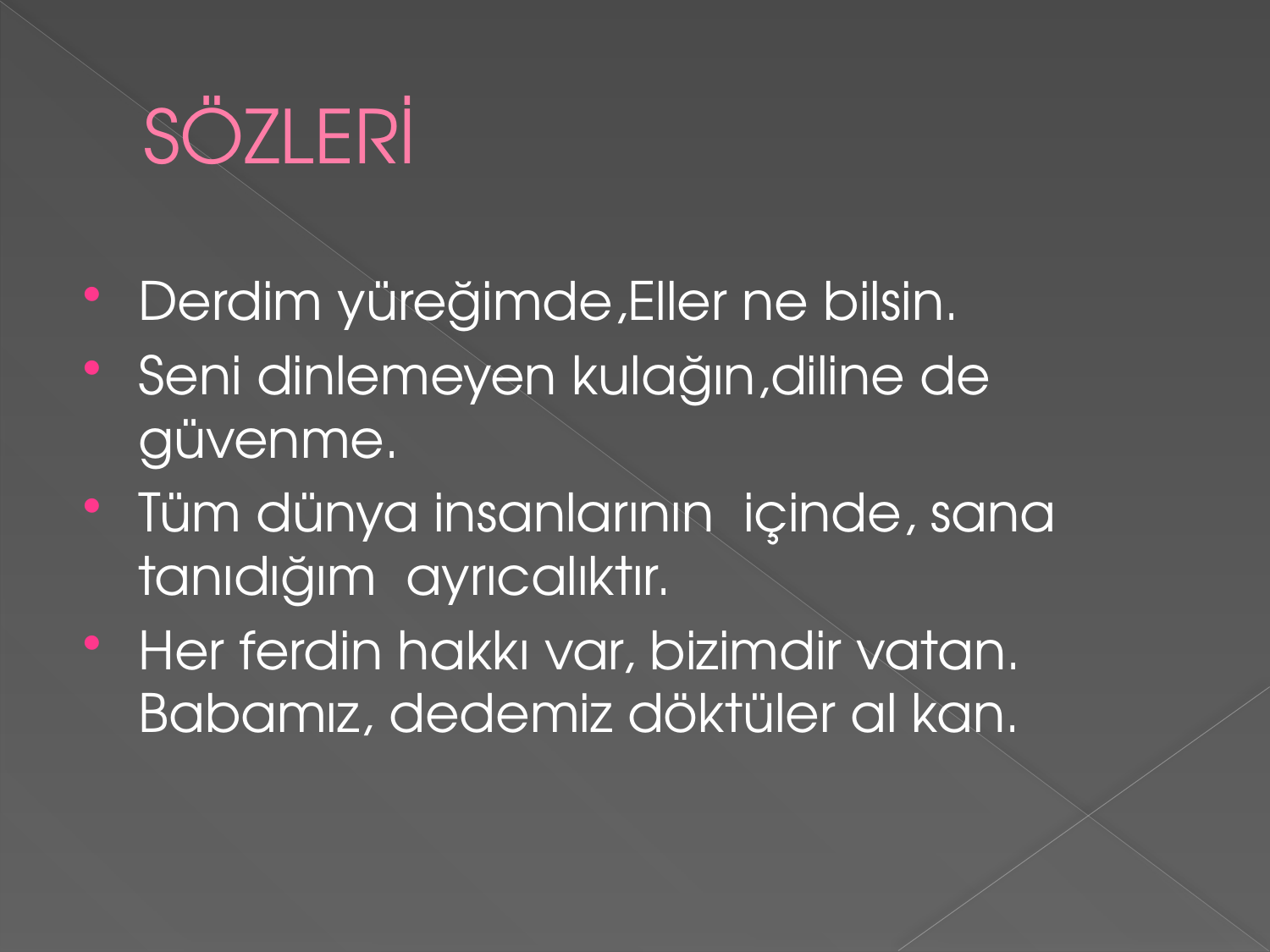

# SÖZLERİ
Derdim yüreğimde,Eller ne bilsin.
Seni dinlemeyen kulağın,diline de güvenme.
Tüm dünya insanlarının  içinde, sana  tanıdığım  ayrıcalıktır.
Her ferdin hakkı var, bizimdir vatan. Babamız, dedemiz döktüler al kan.